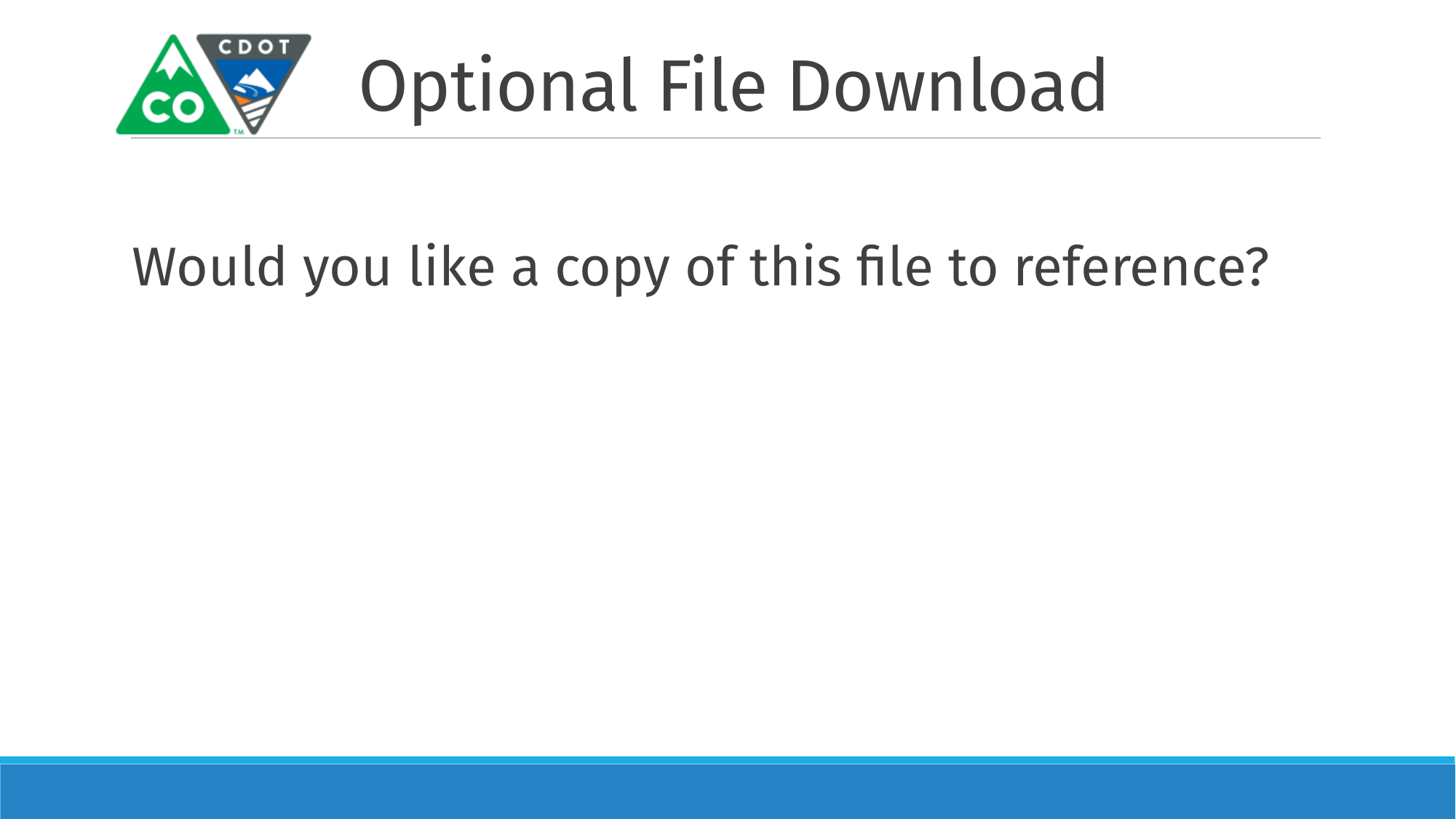

# Optional File Download
Would you like a copy of this file to reference?